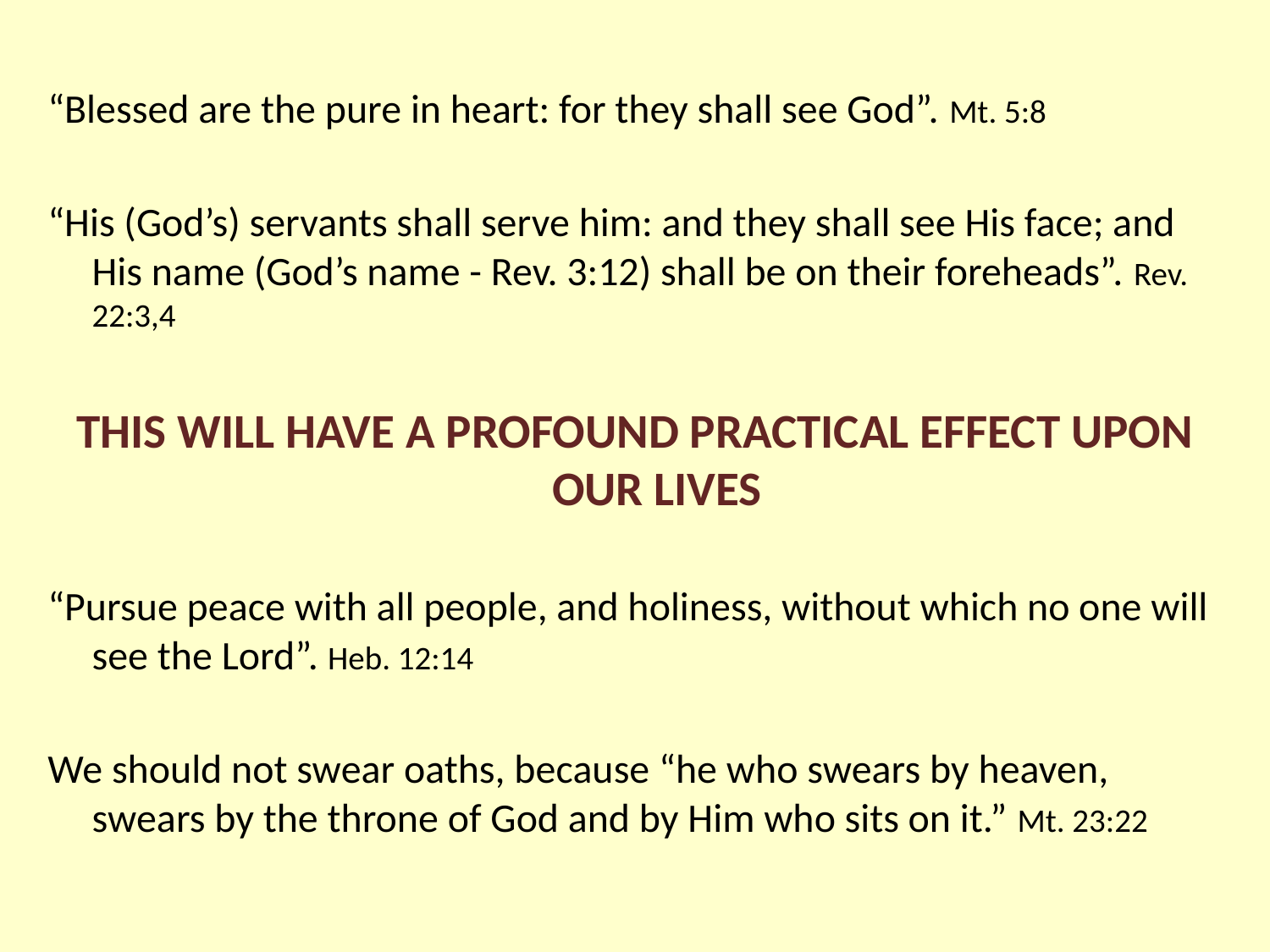

“Blessed are the pure in heart: for they shall see God”. Mt. 5:8

“His (God’s) servants shall serve him: and they shall see His face; and His name (God’s name - Rev. 3:12) shall be on their foreheads”. Rev. 22:3,4

THIS WILL HAVE A PROFOUND PRACTICAL EFFECT UPON OUR LIVES

“Pursue peace with all people, and holiness, without which no one will see the Lord”. Heb. 12:14

We should not swear oaths, because “he who swears by heaven, swears by the throne of God and by Him who sits on it.” Mt. 23:22